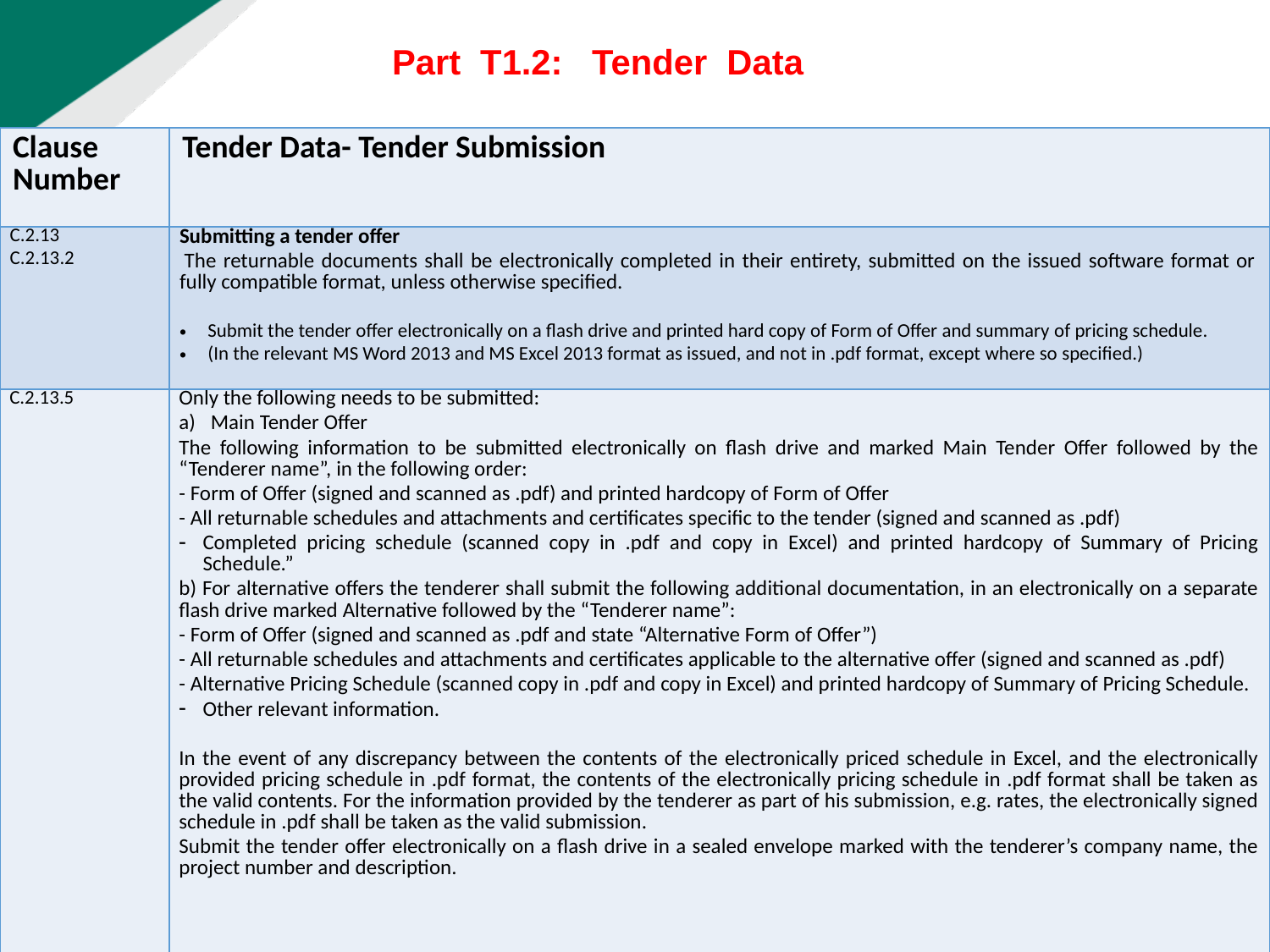

Part  T1.2:   Tender  Data
| Clause Number | Tender Data- Tender Submission |
| --- | --- |
| C.2.13 C.2.13.2 | Submitting a tender offer  The returnable documents shall be electronically completed in their entirety, submitted on the issued software format or fully compatible format, unless otherwise specified.  Submit the tender offer electronically on a flash drive and printed hard copy of Form of Offer and summary of pricing schedule. (In the relevant MS Word 2013 and MS Excel 2013 format as issued, and not in .pdf format, except where so specified.) |
| C.2.13.5 | Only the following needs to be submitted: Main Tender Offer The following information to be submitted electronically on flash drive and marked Main Tender Offer followed by the “Tenderer name”, in the following order: - Form of Offer (signed and scanned as .pdf) and printed hardcopy of Form of Offer - All returnable schedules and attachments and certificates specific to the tender (signed and scanned as .pdf) Completed pricing schedule (scanned copy in .pdf and copy in Excel) and printed hardcopy of Summary of Pricing Schedule.” b) For alternative offers the tenderer shall submit the following additional documentation, in an electronically on a separate flash drive marked Alternative followed by the “Tenderer name”: - Form of Offer (signed and scanned as .pdf and state “Alternative Form of Offer”) - All returnable schedules and attachments and certificates applicable to the alternative offer (signed and scanned as .pdf) - Alternative Pricing Schedule (scanned copy in .pdf and copy in Excel) and printed hardcopy of Summary of Pricing Schedule. Other relevant information. In the event of any discrepancy between the contents of the electronically priced schedule in Excel, and the electronically provided pricing schedule in .pdf format, the contents of the electronically pricing schedule in .pdf format shall be taken as the valid contents. For the information provided by the tenderer as part of his submission, e.g. rates, the electronically signed schedule in .pdf shall be taken as the valid submission. Submit the tender offer electronically on a flash drive in a sealed envelope marked with the tenderer’s company name, the project number and description. |